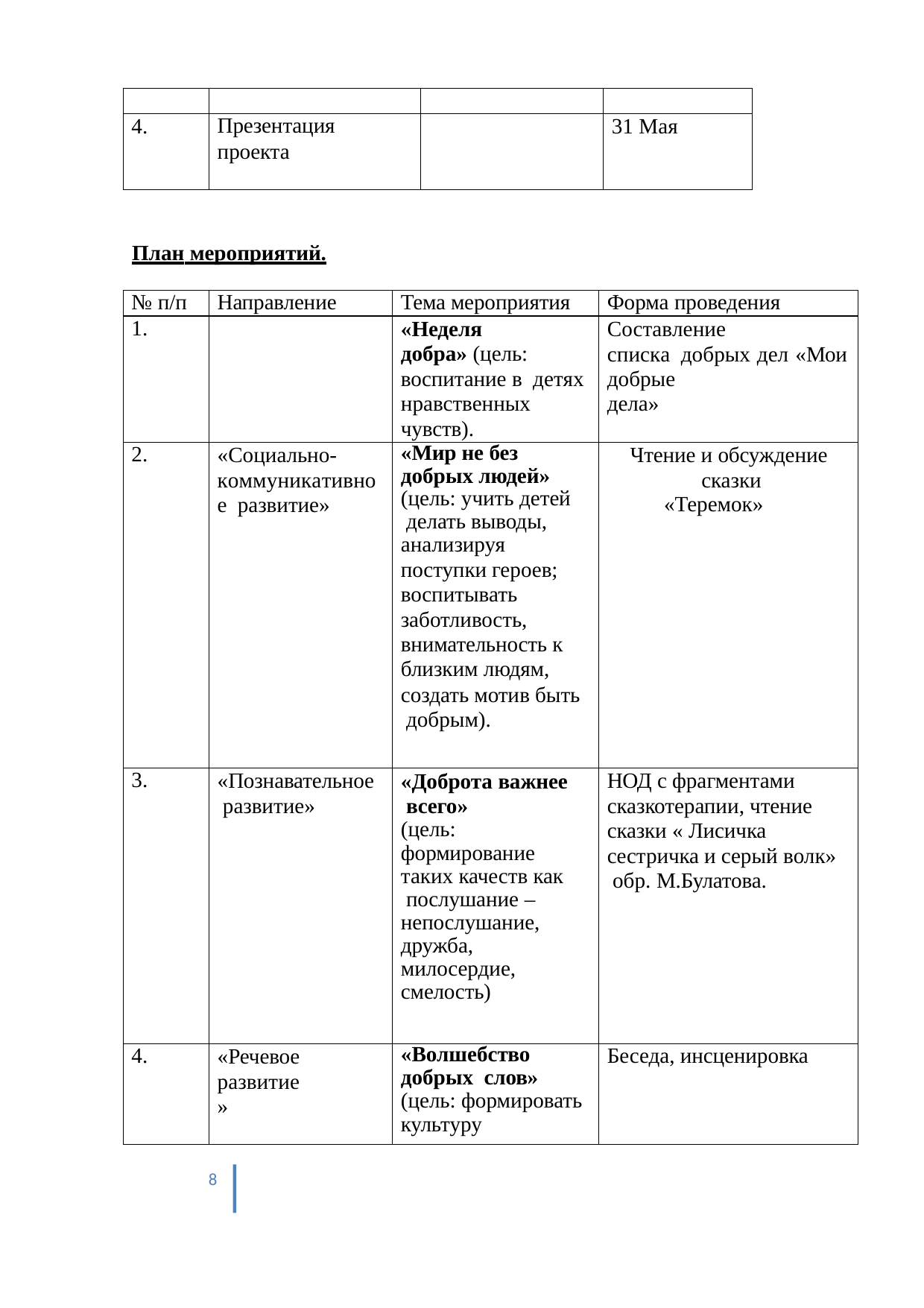

|  |  |  |  |
| --- | --- | --- | --- |
| 4. | Презентация проекта |  | 31 Мая |
План мероприятий.
| № п/п | Направление | Тема мероприятия | Форма проведения |
| --- | --- | --- | --- |
| 1. |  | «Неделя добра» (цель: воспитание в детях нравственных чувств). | Составление списка добрых дел «Мои добрые дела» |
| 2. | «Социально- коммуникативное развитие» | «Мир не без добрых людей» (цель: учить детей делать выводы, анализируя поступки героев; воспитывать заботливость, внимательность к близким людям, создать мотив быть добрым). | Чтение и обсуждение сказки «Теремок» |
| 3. | «Познавательное развитие» | «Доброта важнее всего» (цель: формирование таких качеств как послушание – непослушание, дружба, милосердие, смелость) | НОД с фрагментами сказкотерапии, чтение сказки « Лисичка сестричка и серый волк» обр. М.Булатова. |
| 4. | «Речевое развитие» | «Волшебство добрых слов» (цель: формировать культуру | Беседа, инсценировка |
8